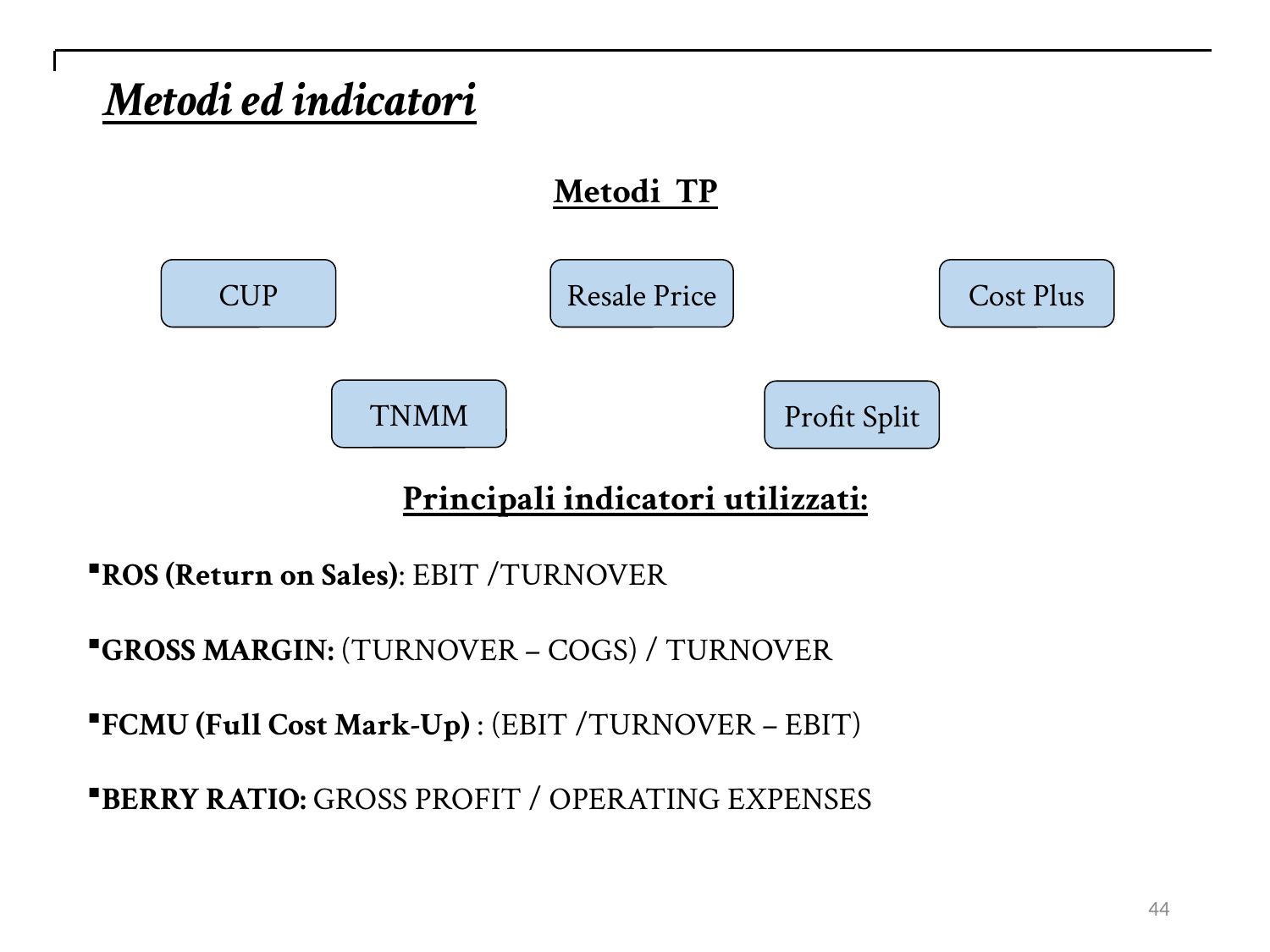

Metodi ed indicatori
Metodi  TP

Principali indicatori utilizzati:
ROS (Return on Sales): EBIT /TURNOVER
GROSS MARGIN: (TURNOVER – COGS) / TURNOVER
FCMU (Full Cost Mark-Up) : (EBIT /TURNOVER – EBIT)
BERRY RATIO: GROSS PROFIT / OPERATING EXPENSES
CUP
Resale Price
Cost Plus
TNMM
Profit Split
44